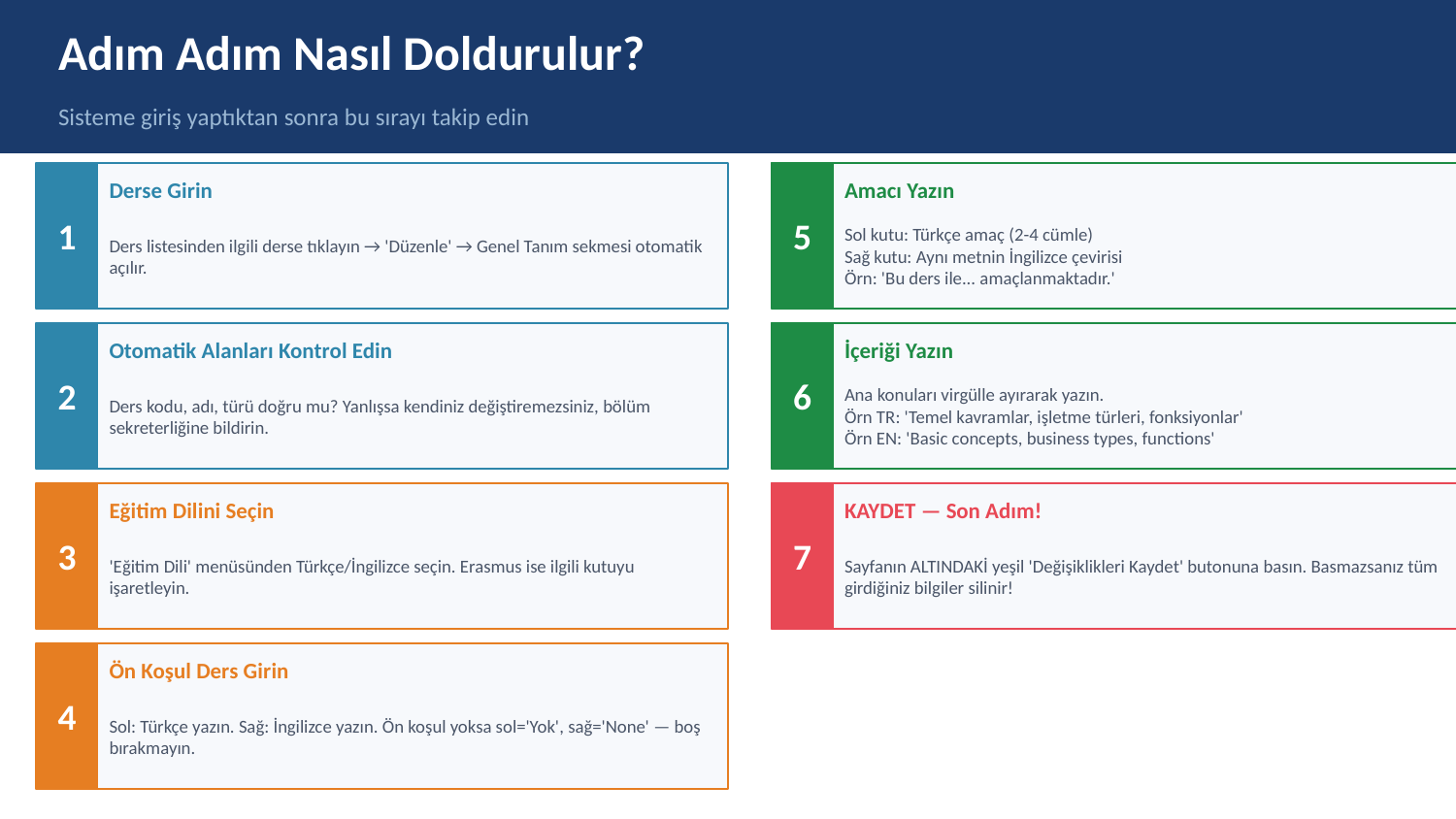

Adım Adım Nasıl Doldurulur?
Sisteme giriş yaptıktan sonra bu sırayı takip edin

1

5
Derse Girin
Amacı Yazın
Ders listesinden ilgili derse tıklayın → 'Düzenle' → Genel Tanım sekmesi otomatik açılır.
Sol kutu: Türkçe amaç (2-4 cümle)
Sağ kutu: Aynı metnin İngilizce çevirisi
Örn: 'Bu ders ile... amaçlanmaktadır.'

2

6
Otomatik Alanları Kontrol Edin
İçeriği Yazın
Ders kodu, adı, türü doğru mu? Yanlışsa kendiniz değiştiremezsiniz, bölüm sekreterliğine bildirin.
Ana konuları virgülle ayırarak yazın.
Örn TR: 'Temel kavramlar, işletme türleri, fonksiyonlar'
Örn EN: 'Basic concepts, business types, functions'

3

7
Eğitim Dilini Seçin
KAYDET — Son Adım!
'Eğitim Dili' menüsünden Türkçe/İngilizce seçin. Erasmus ise ilgili kutuyu işaretleyin.
Sayfanın ALTINDAKİ yeşil 'Değişiklikleri Kaydet' butonuna basın. Basmazsanız tüm girdiğiniz bilgiler silinir!

4
Ön Koşul Ders Girin
Sol: Türkçe yazın. Sağ: İngilizce yazın. Ön koşul yoksa sol='Yok', sağ='None' — boş bırakmayın.